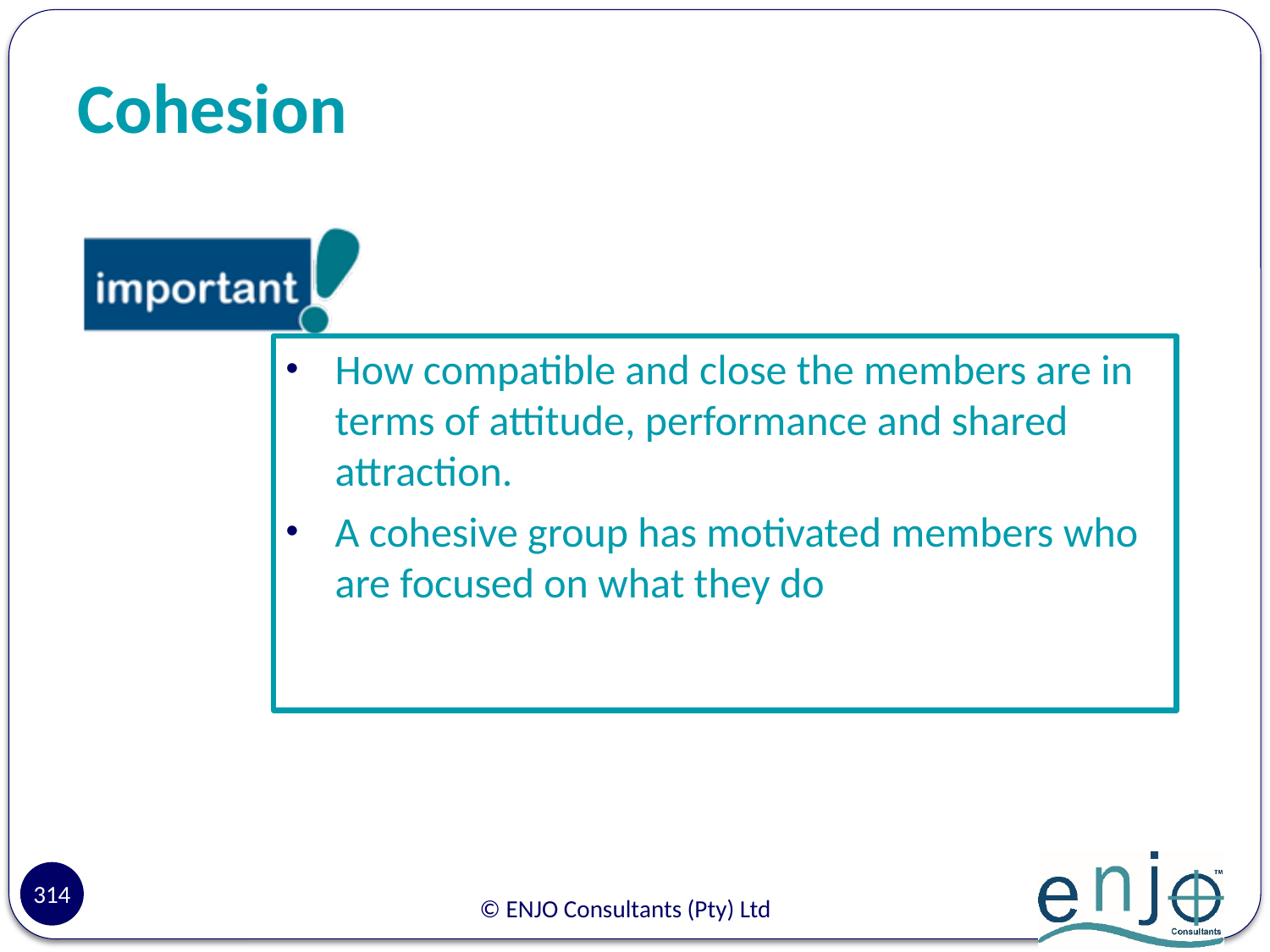

# Cohesion
How compatible and close the members are in terms of attitude, performance and shared attraction.
A cohesive group has motivated members who are focused on what they do
314
© ENJO Consultants (Pty) Ltd